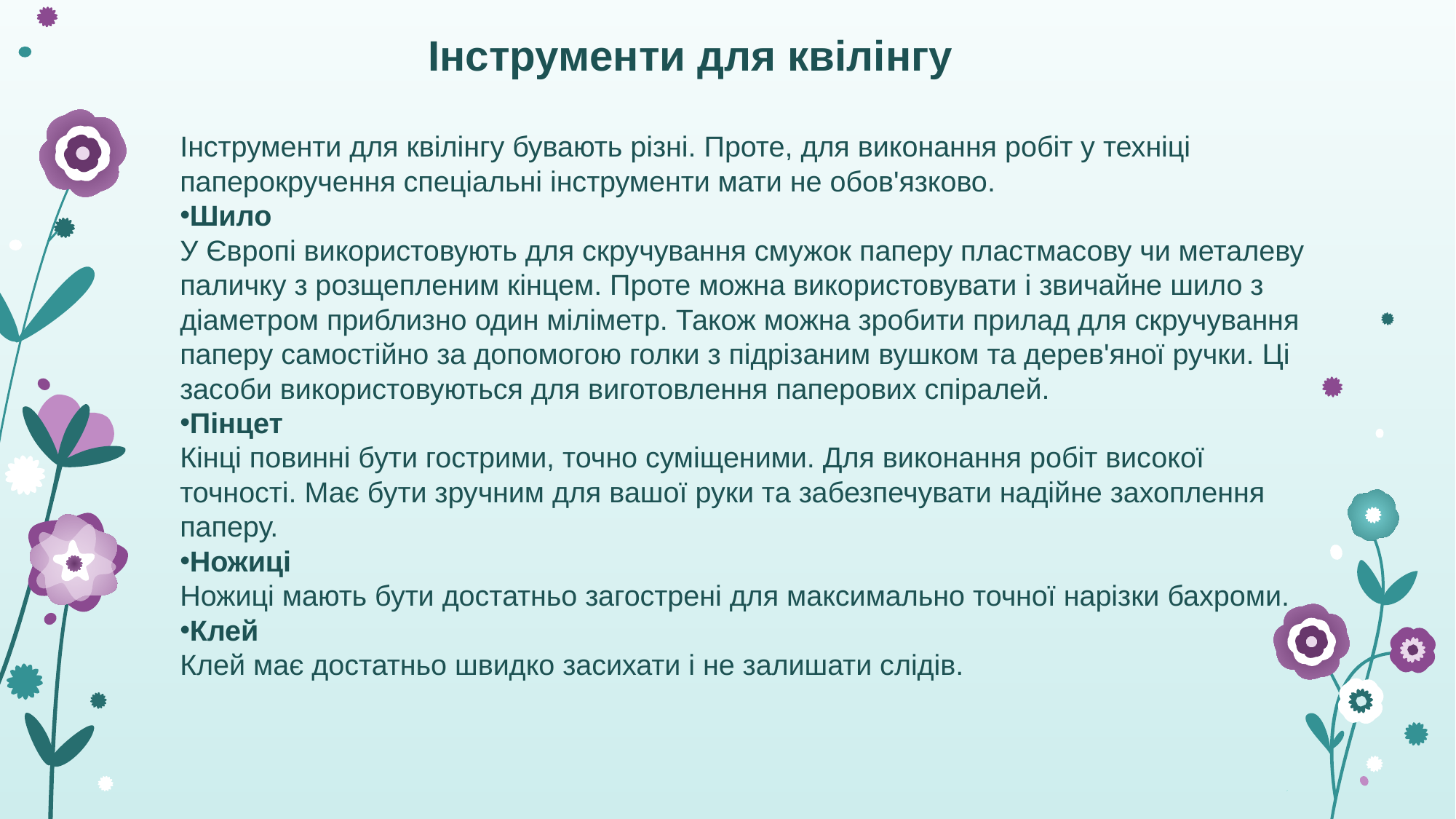

Інструменти для квілінгу

Інструменти для квілінгу бувають різні. Проте, для виконання робіт у техніці паперокручення спеціальні інструменти мати не обов'язково.
Шило
У Європі використовують для скручування смужок паперу пластмасову чи металеву паличку з розщепленим кінцем. Проте можна використовувати і звичайне шило з діаметром приблизно один міліметр. Також можна зробити прилад для скручування паперу самостійно за допомогою голки з підрізаним вушком та дерев'яної ручки. Ці засоби використовуються для виготовлення паперових спіралей.
Пінцет
Кінці повинні бути гострими, точно суміщеними. Для виконання робіт високої точності. Має бути зручним для вашої руки та забезпечувати надійне захоплення паперу.
Ножиці
Ножиці мають бути достатньо загострені для максимально точної нарізки бахроми.
Клей
Клей має достатньо швидко засихати і не залишати слідів.